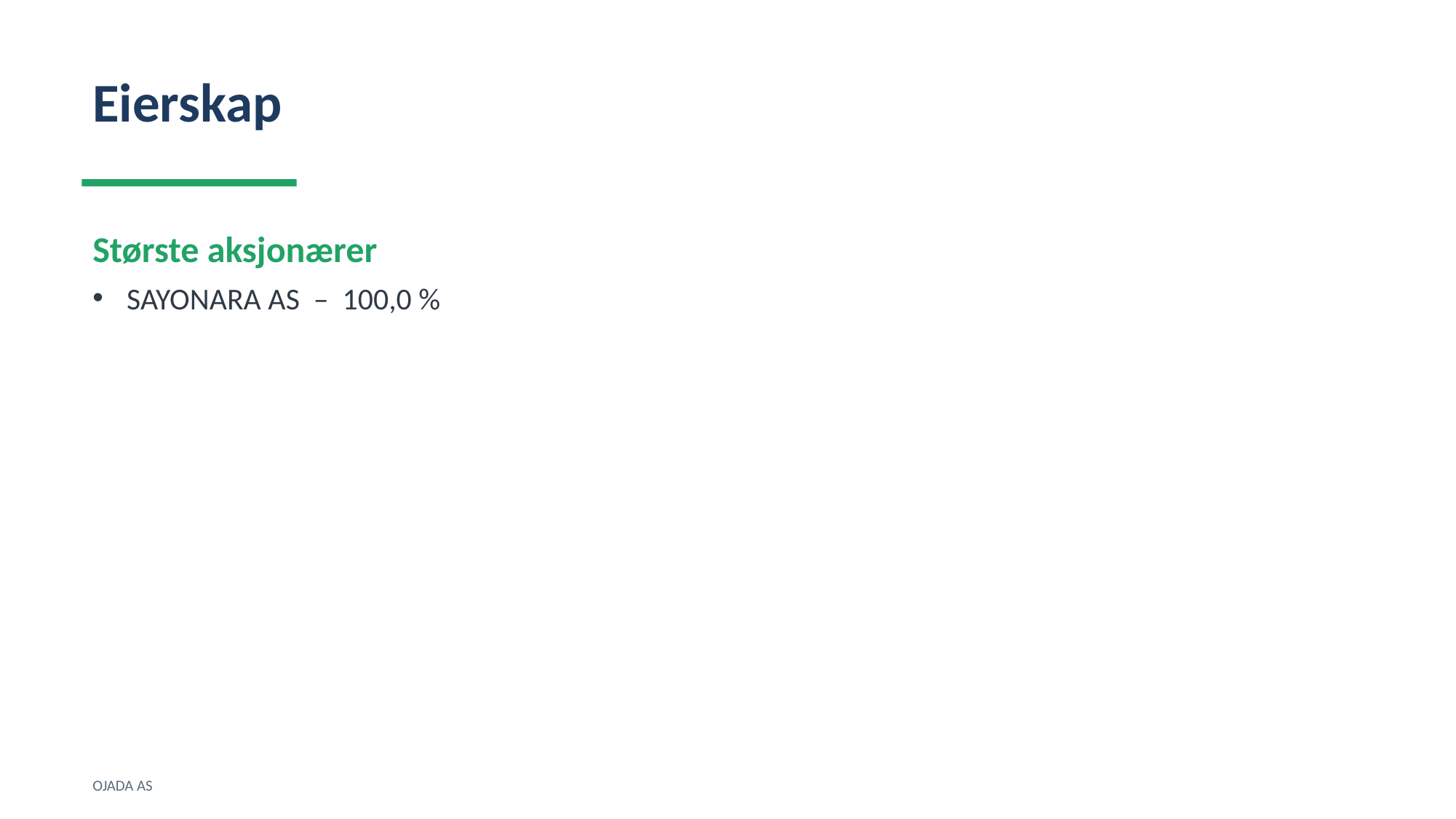

Eierskap

Største aksjonærer
SAYONARA AS  –  100,0 %
OJADA AS